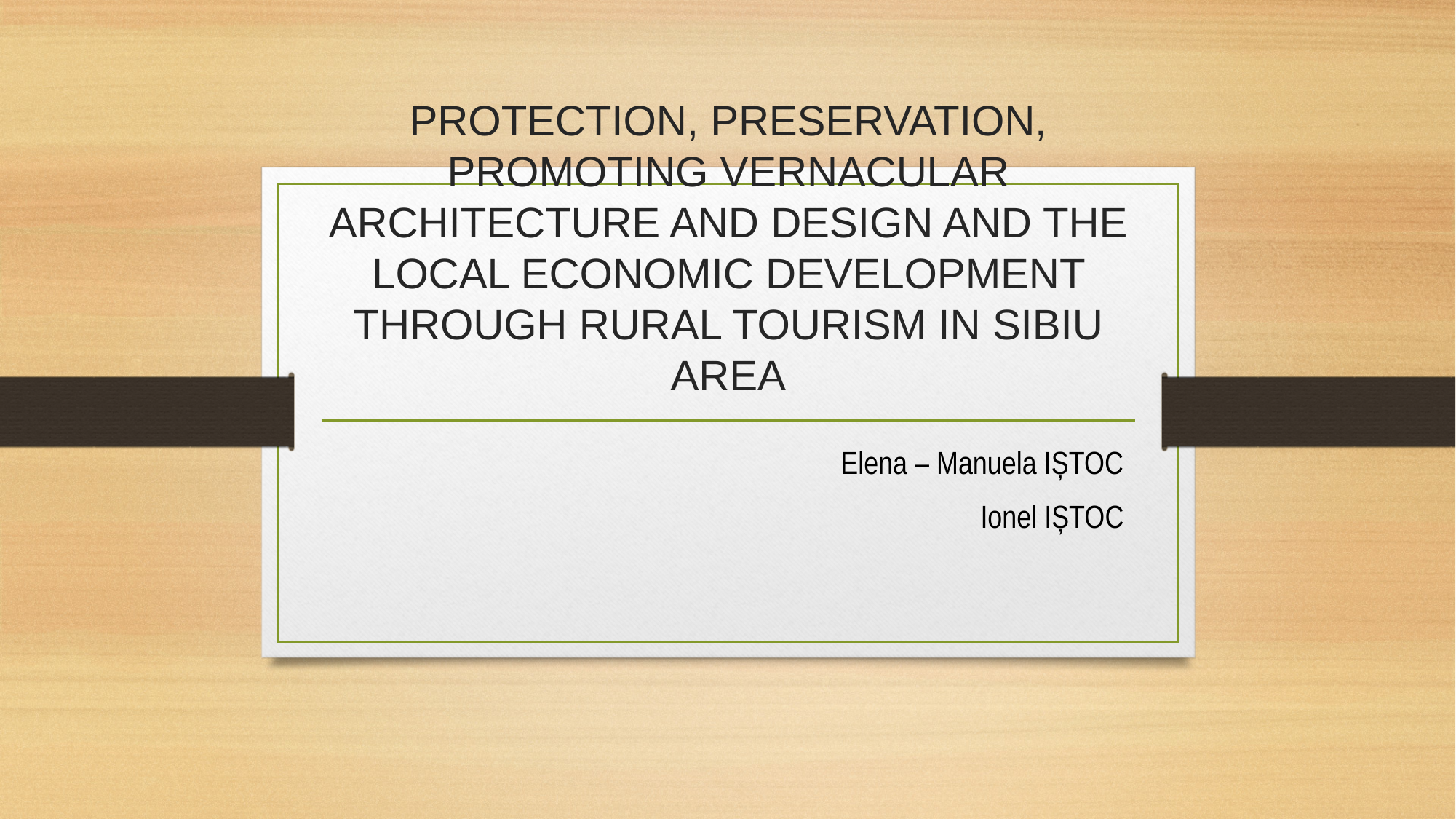

# PROTECTION, PRESERVATION, PROMOTING VERNACULAR ARCHITECTURE AND DESIGN AND THE LOCAL ECONOMIC DEVELOPMENT THROUGH RURAL TOURISM IN SIBIU AREA
Elena – Manuela IȘTOC
Ionel IȘTOC